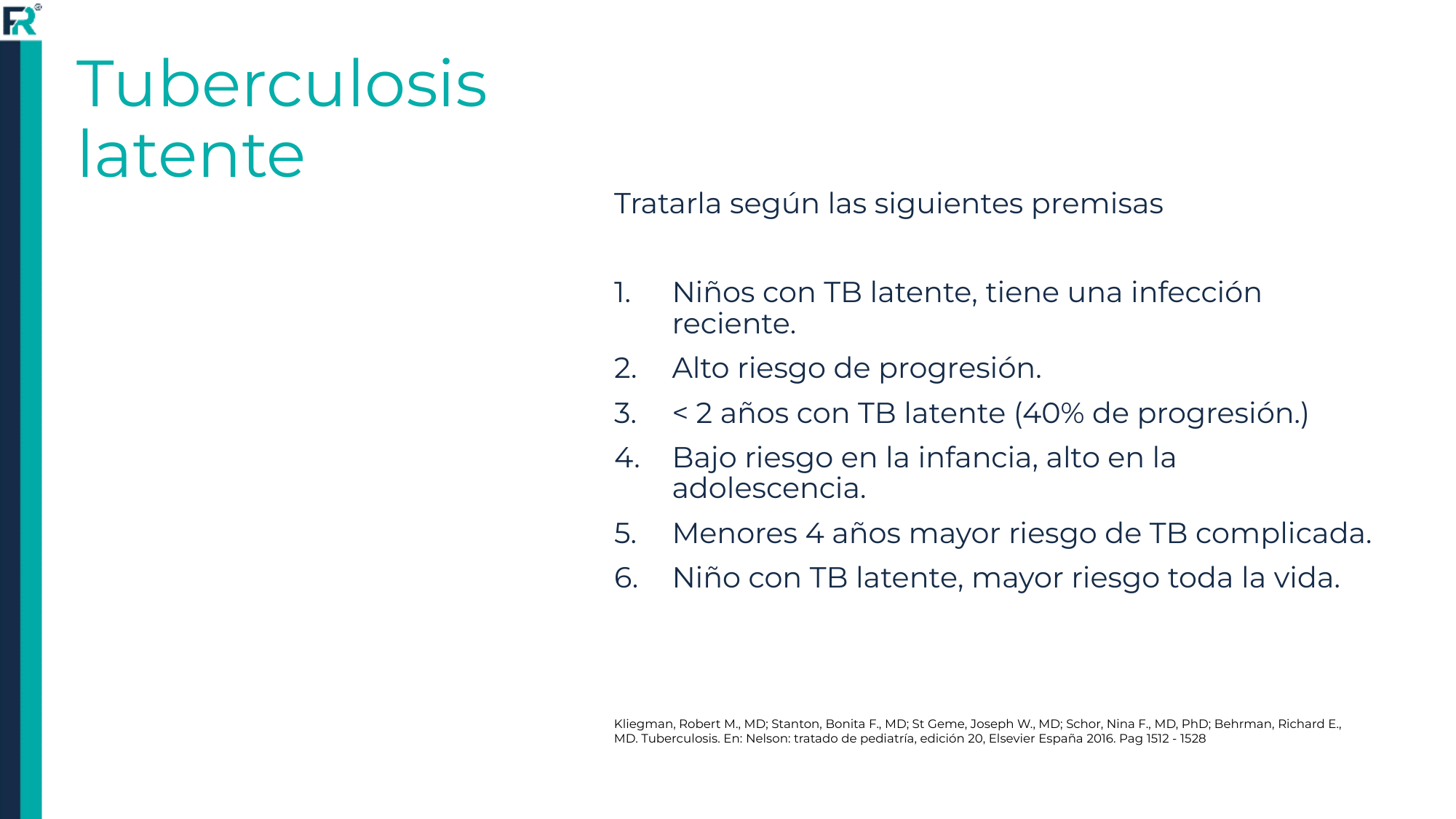

# Tuberculosis latente
Tratarla según las siguientes premisas

Niños con TB latente, tiene una infección reciente.
Alto riesgo de progresión.
< 2 años con TB latente (40% de progresión.)
Bajo riesgo en la infancia, alto en la adolescencia.
Menores 4 años mayor riesgo de TB complicada.
Niño con TB latente, mayor riesgo toda la vida.

Kliegman, Robert M., MD; Stanton, Bonita F., MD; St Geme, Joseph W., MD; Schor, Nina F., MD, PhD; Behrman, Richard E.,
MD. Tuberculosis. En: Nelson: tratado de pediatría, edición 20, Elsevier España 2016. Pag 1512 - 1528